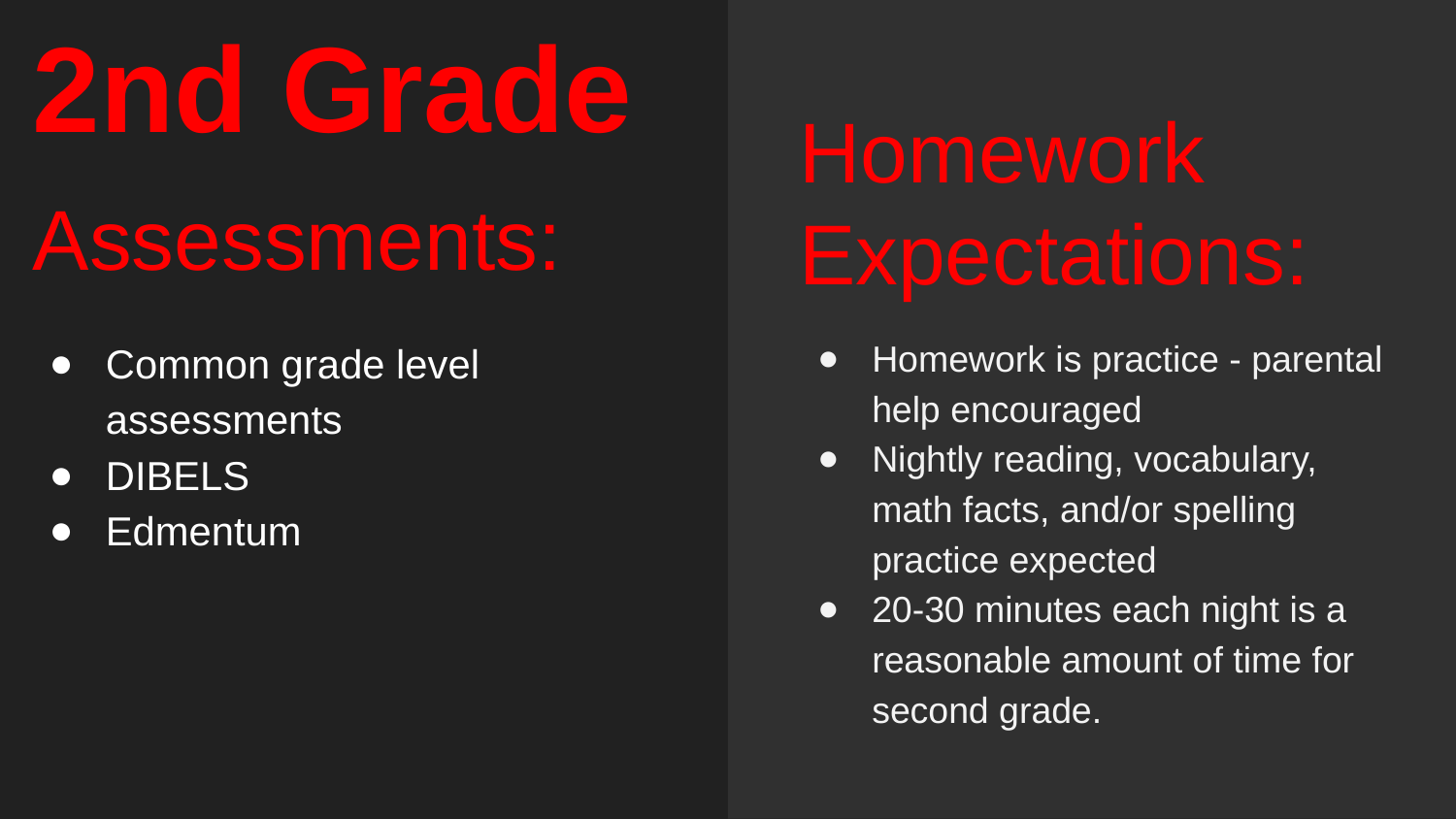

Homework Expectations:

Homework is practice - parental help encouraged
Nightly reading, vocabulary, math facts, and/or spelling practice expected
20-30 minutes each night is a reasonable amount of time for second grade.

# 2nd Grade

Assessments:

Common grade level assessments
DIBELS
Edmentum